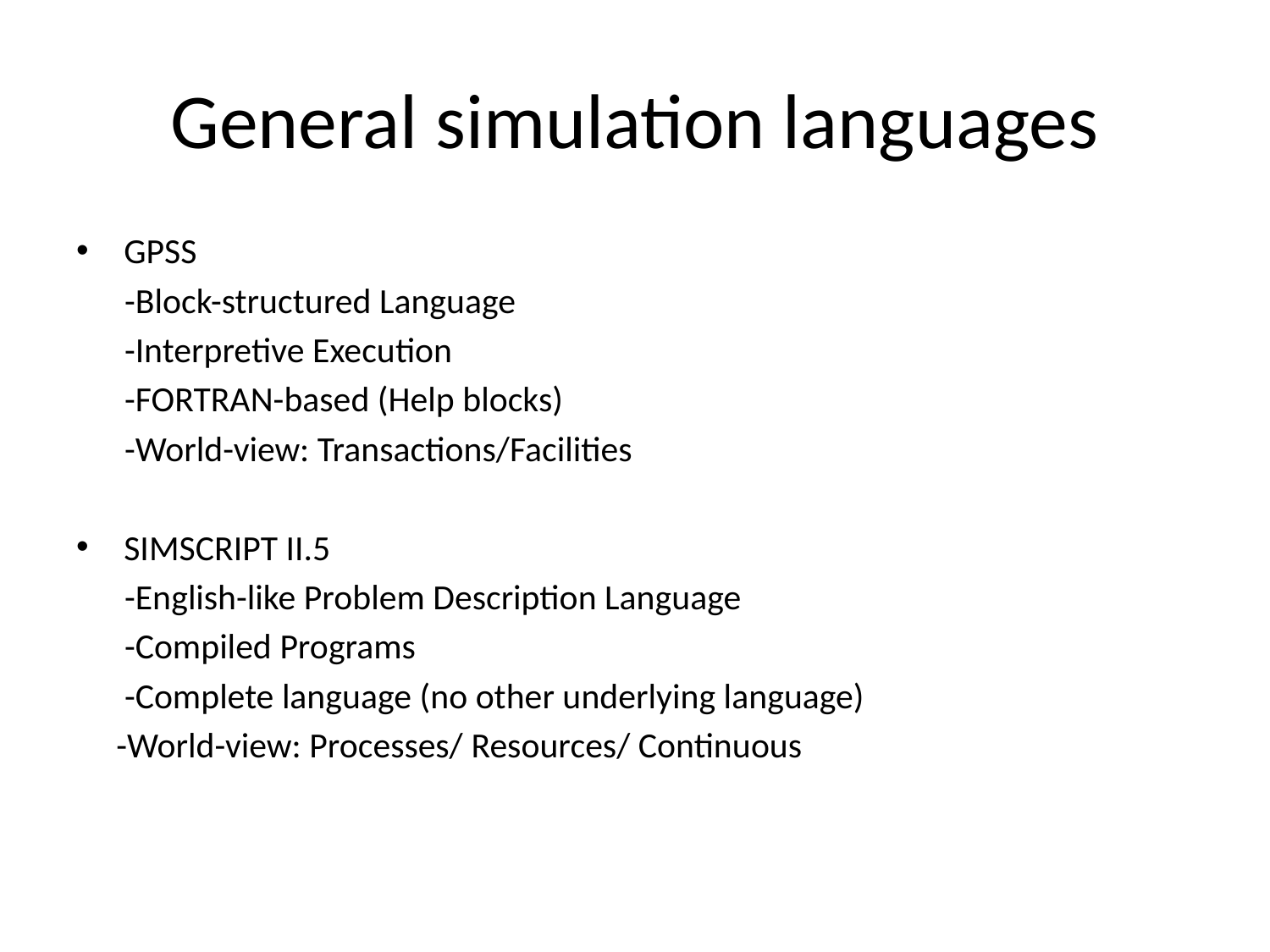

# General simulation languages
GPSS
      -Block-structured Language
      -Interpretive Execution
      -FORTRAN-based (Help blocks)
      -World-view: Transactions/Facilities

SIMSCRIPT II.5
      -English-like Problem Description Language
      -Compiled Programs
      -Complete language (no other underlying language)
     -World-view: Processes/ Resources/ Continuous